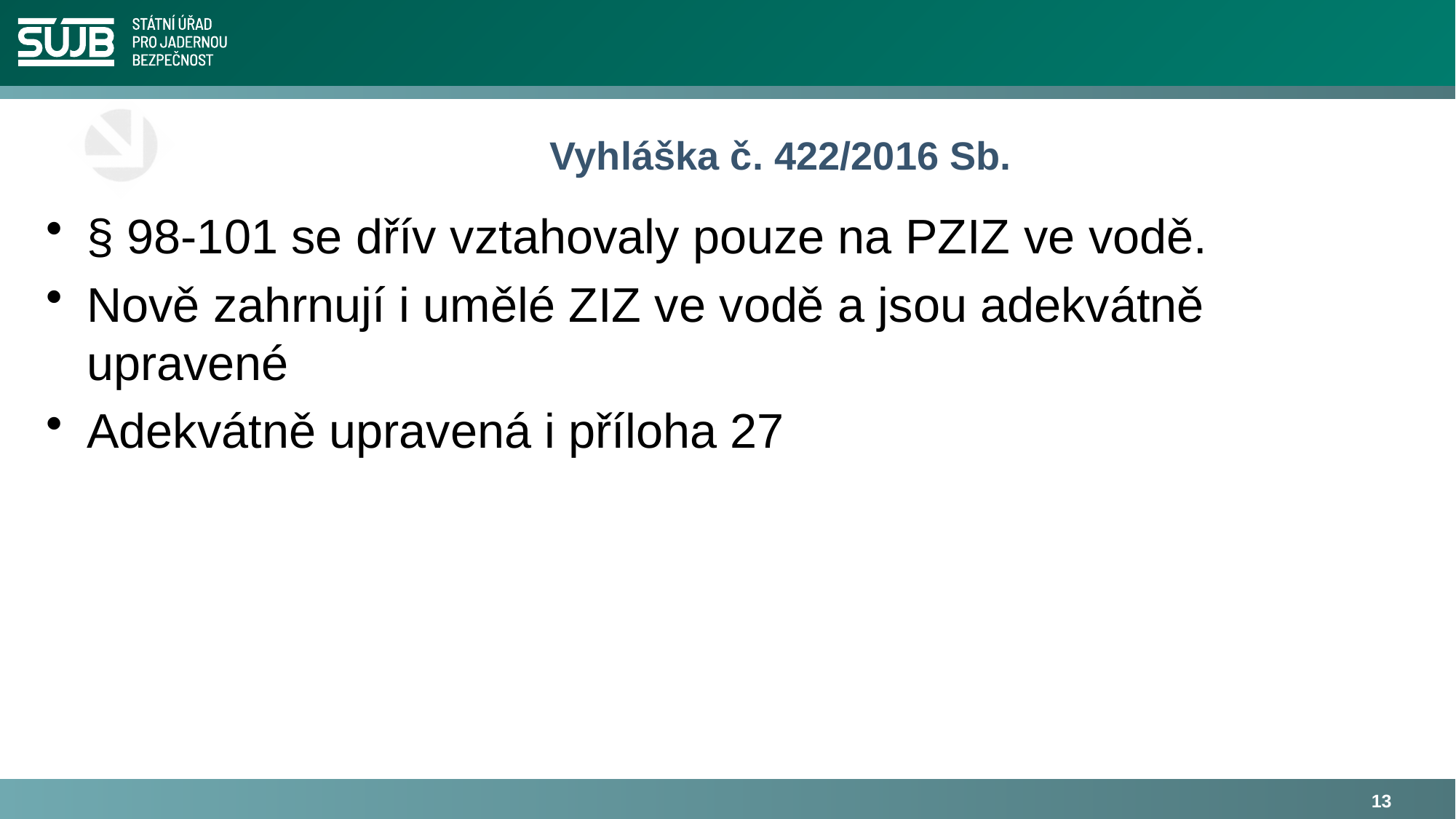

# Vyhláška č. 422/2016 Sb.
§ 98-101 se dřív vztahovaly pouze na PZIZ ve vodě.
Nově zahrnují i umělé ZIZ ve vodě a jsou adekvátně upravené
Adekvátně upravená i příloha 27

13